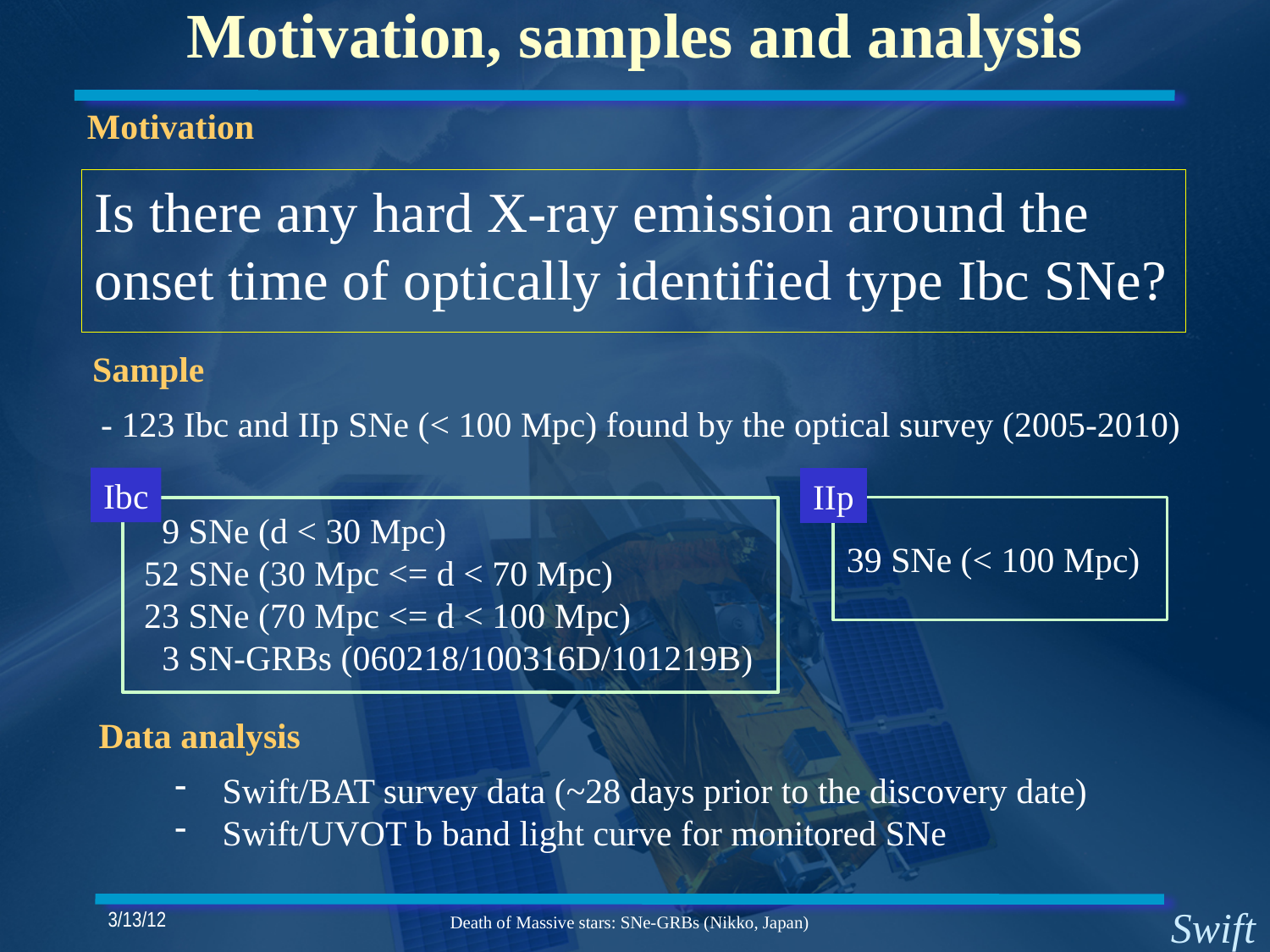

# Motivation, samples and analysis
Motivation
Is there any hard X-ray emission around the onset time of optically identified type Ibc SNe?
Sample
- 123 Ibc and IIp SNe (< 100 Mpc) found by the optical survey (2005-2010)
Ibc
IIp

  9 SNe (d < 30 Mpc)
52 SNe (30 Mpc <= d < 70 Mpc)
23 SNe (70 Mpc <= d < 100 Mpc)
  3 SN-GRBs (060218/100316D/101219B)
39 SNe (< 100 Mpc)
Data analysis
Swift/BAT survey data (~28 days prior to the discovery date)
Swift/UVOT b band light curve for monitored SNe
3/13/12
Death of Massive stars: SNe-GRBs (Nikko, Japan)